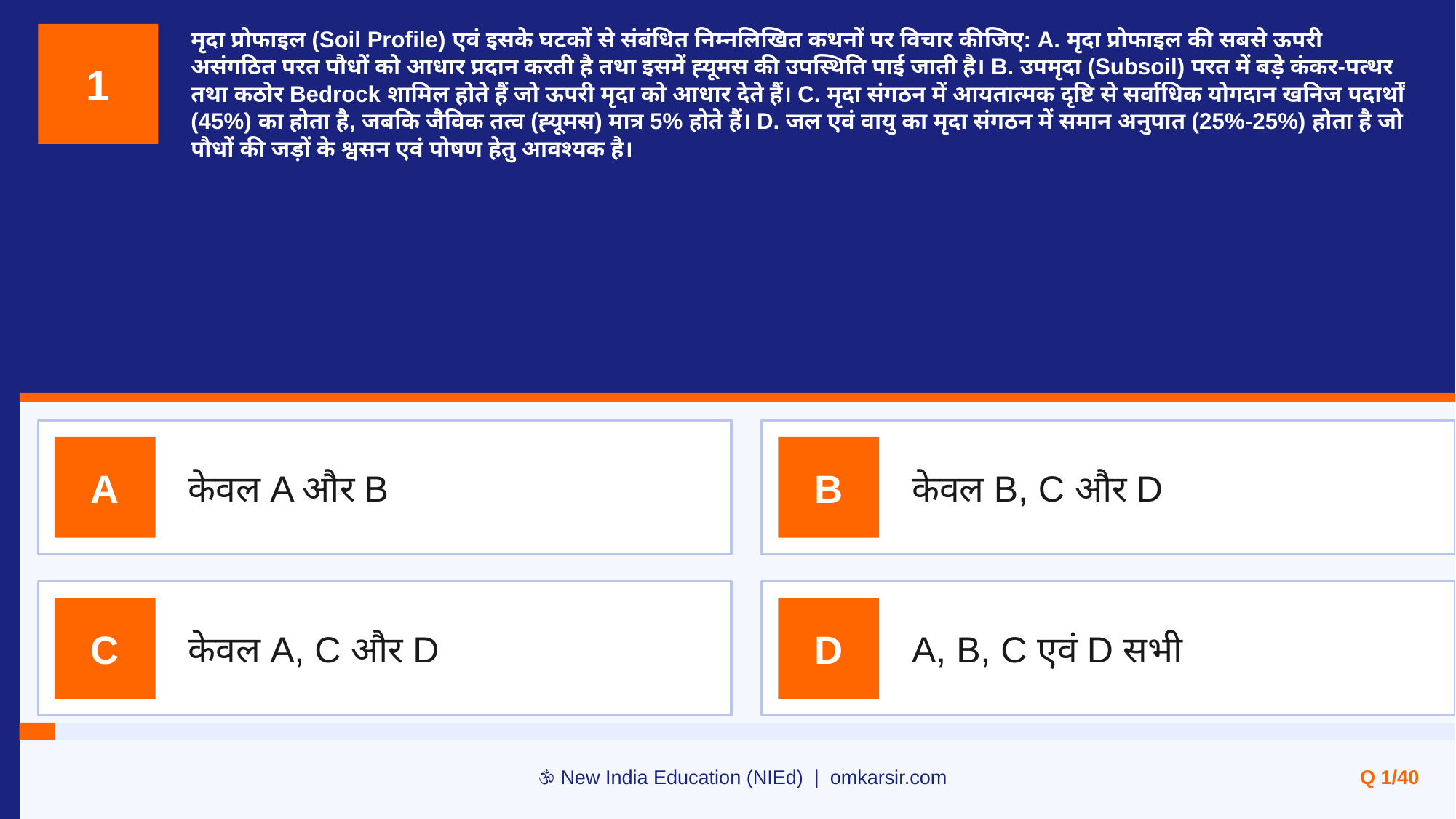

मृदा प्रोफाइल (Soil Profile) एवं इसके घटकों से संबंधित निम्नलिखित कथनों पर विचार कीजिए: A. मृदा प्रोफाइल की सबसे ऊपरी असंगठित परत पौधों को आधार प्रदान करती है तथा इसमें ह्यूमस की उपस्थिति पाई जाती है। B. उपमृदा (Subsoil) परत में बड़े कंकर-पत्थर तथा कठोर Bedrock शामिल होते हैं जो ऊपरी मृदा को आधार देते हैं। C. मृदा संगठन में आयतात्मक दृष्टि से सर्वाधिक योगदान खनिज पदार्थों (45%) का होता है, जबकि जैविक तत्व (ह्यूमस) मात्र 5% होते हैं। D. जल एवं वायु का मृदा संगठन में समान अनुपात (25%-25%) होता है जो पौधों की जड़ों के श्वसन एवं पोषण हेतु आवश्यक है।
1

केवल A और B
केवल B, C और D
A
B

केवल A, C और D
A, B, C एवं D सभी
C
D

🕉️ New India Education (NIEd)  |  omkarsir.com
Q 1/40